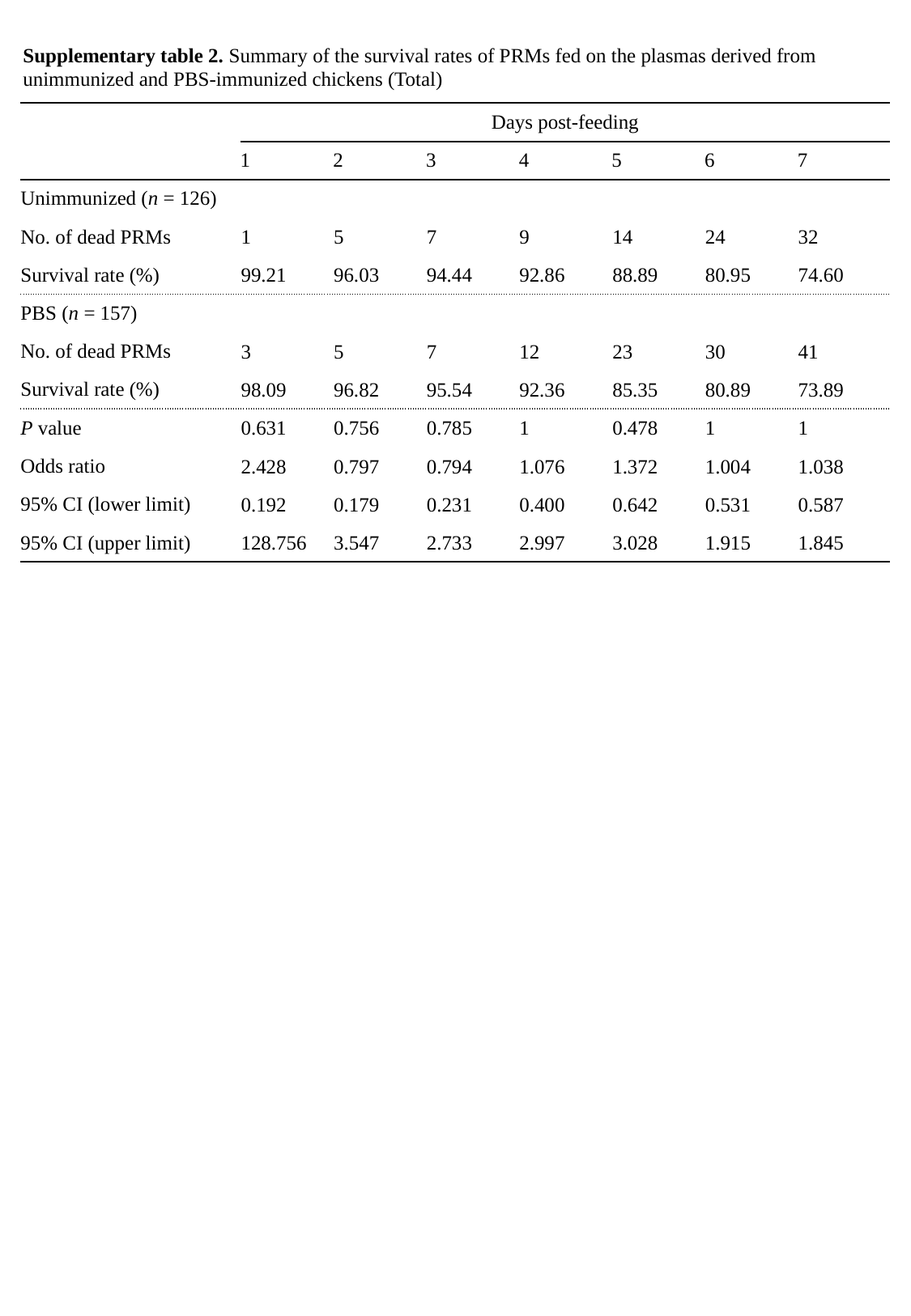

Supplementary table 2. Summary of the survival rates of PRMs fed on the plasmas derived from unimmunized and PBS-immunized chickens (Total)
|  | Days post-feeding |  |  |  |  |  |  |
| --- | --- | --- | --- | --- | --- | --- | --- |
|  | 1 | 2 | 3 | 4 | 5 | 6 | 7 |
| Unimmunized (n = 126) |  |  |  |  |  |  |  |
| No. of dead PRMs | 1 | 5 | 7 | 9 | 14 | 24 | 32 |
| Survival rate (%) | 99.21 | 96.03 | 94.44 | 92.86 | 88.89 | 80.95 | 74.60 |
| PBS (n = 157) |  |  |  |  |  |  |  |
| No. of dead PRMs | 3 | 5 | 7 | 12 | 23 | 30 | 41 |
| Survival rate (%) | 98.09 | 96.82 | 95.54 | 92.36 | 85.35 | 80.89 | 73.89 |
| P value | 0.631 | 0.756 | 0.785 | 1 | 0.478 | 1 | 1 |
| Odds ratio | 2.428 | 0.797 | 0.794 | 1.076 | 1.372 | 1.004 | 1.038 |
| 95% CI (lower limit) | 0.192 | 0.179 | 0.231 | 0.400 | 0.642 | 0.531 | 0.587 |
| 95% CI (upper limit) | 128.756 | 3.547 | 2.733 | 2.997 | 3.028 | 1.915 | 1.845 |